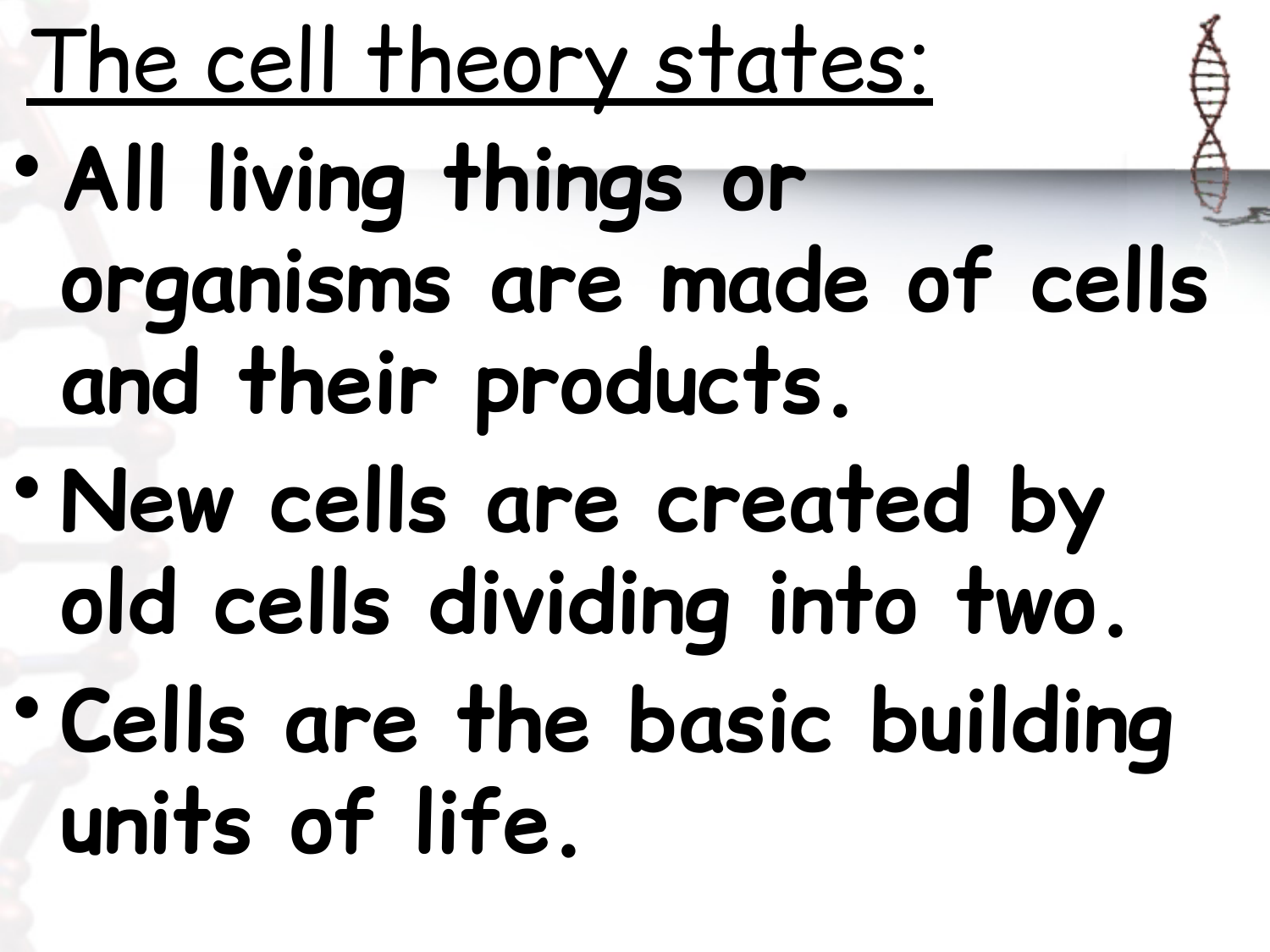

The cell theory states:
All living things or  organisms are made of cells and their products.
New cells are created by old cells dividing into two.
Cells are the basic building units of life.

#